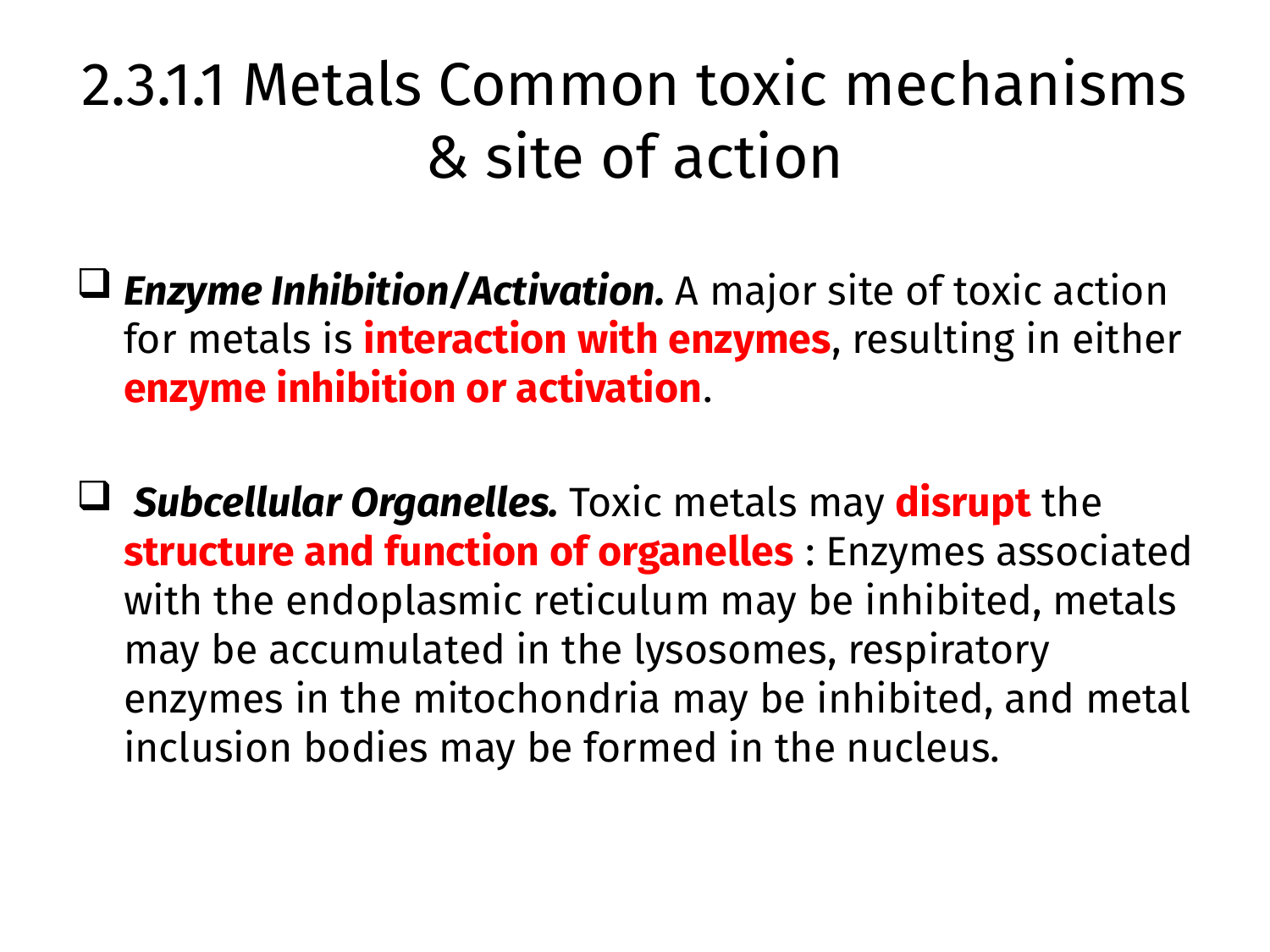

# 2.3.1.1 Metals Common toxic mechanisms & site of action

Enzyme Inhibition/Activation. A major site of toxic action for metals is interaction with enzymes, resulting in either enzyme inhibition or activation.

 Subcellular Organelles. Toxic metals may disrupt the structure and function of organelles : Enzymes associated with the endoplasmic reticulum may be inhibited, metals may be accumulated in the lysosomes, respiratory enzymes in the mitochondria may be inhibited, and metal inclusion bodies may be formed in the nucleus.